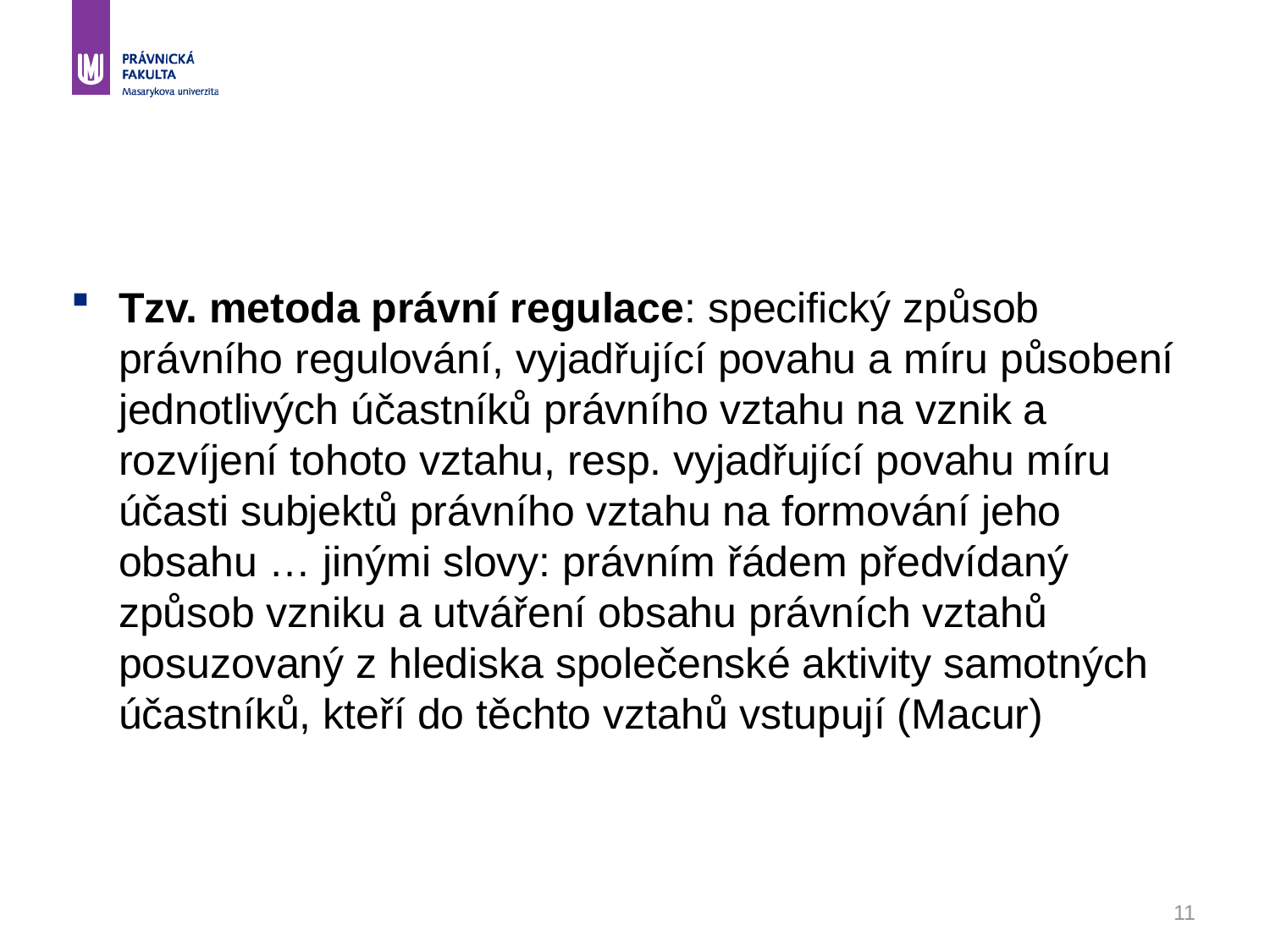

11
#
Tzv. metoda právní regulace: specifický způsob právního regulování, vyjadřující povahu a míru působení jednotlivých účastníků právního vztahu na vznik a rozvíjení tohoto vztahu, resp. vyjadřující povahu míru účasti subjektů právního vztahu na formování jeho obsahu … jinými slovy: právním řádem předvídaný způsob vzniku a utváření obsahu právních vztahů posuzovaný z hlediska společenské aktivity samotných účastníků, kteří do těchto vztahů vstupují (Macur)